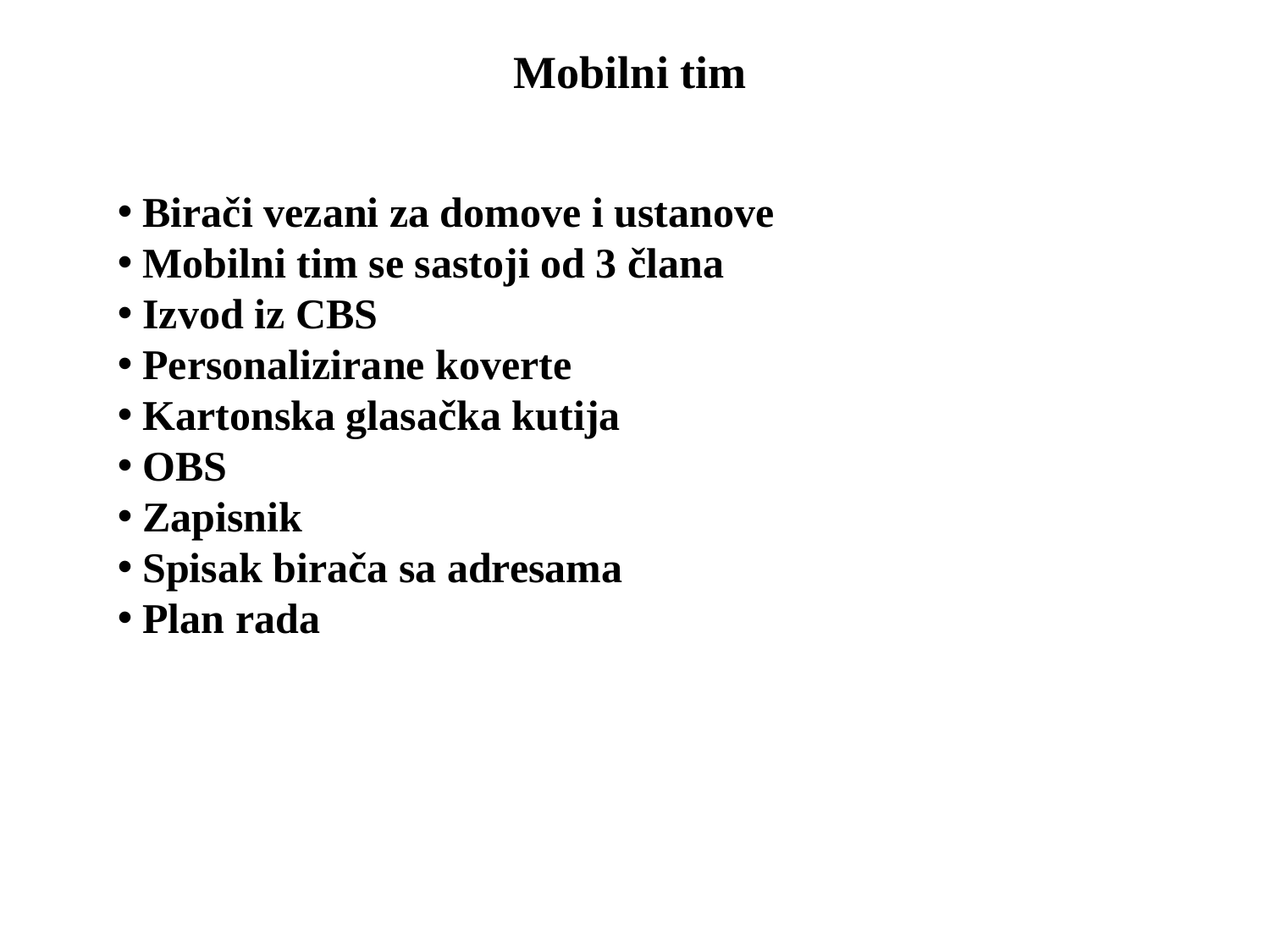

Mobilni tim
 Birači vezani za domove i ustanove
 Mobilni tim se sastoji od 3 člana
 Izvod iz CBS
 Personalizirane koverte
 Kartonska glasačka kutija
 OBS
 Zapisnik
 Spisak birača sa adresama
 Plan rada